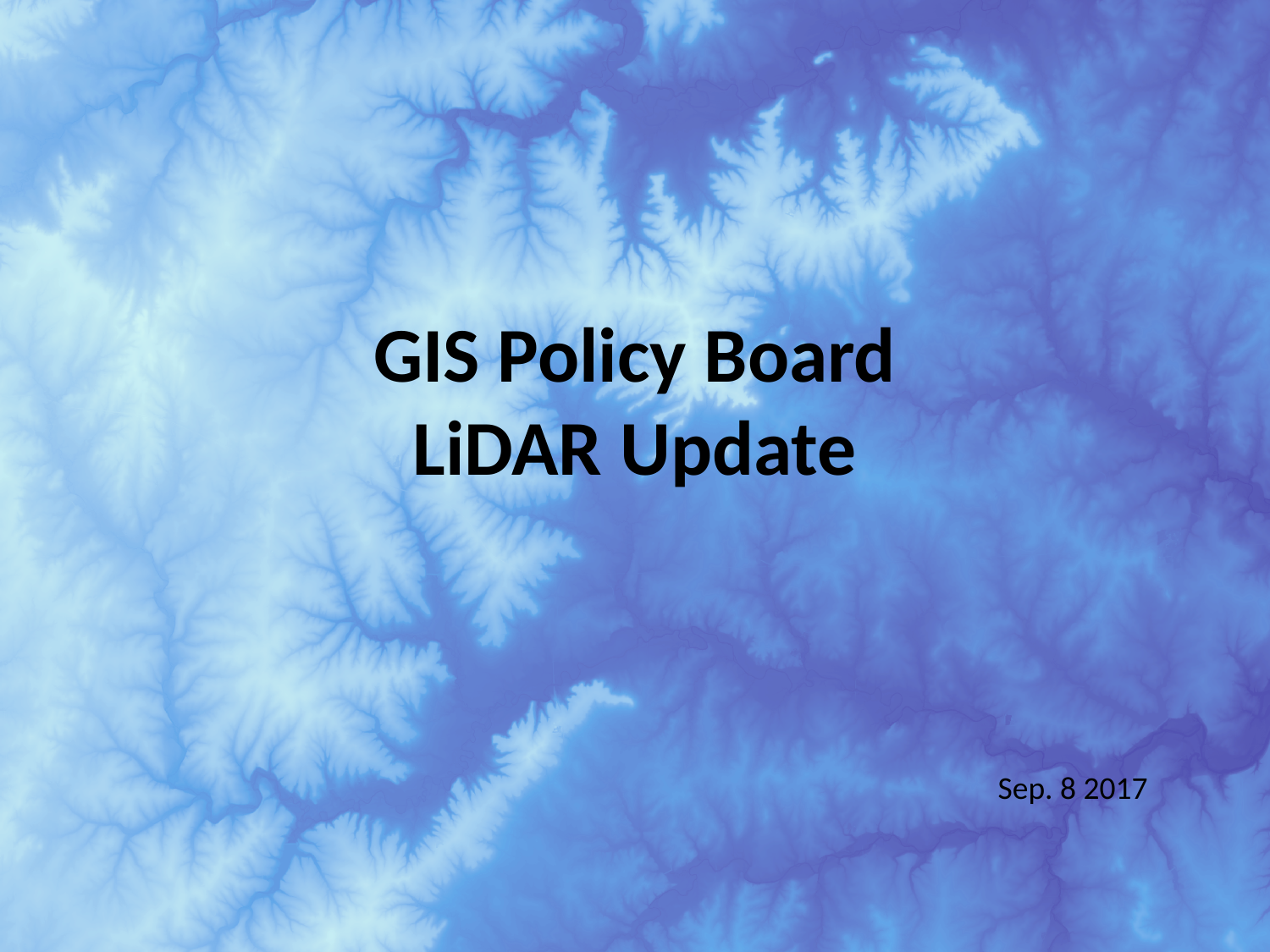

# GIS Policy Board LiDAR Update
Sep. 8 2017